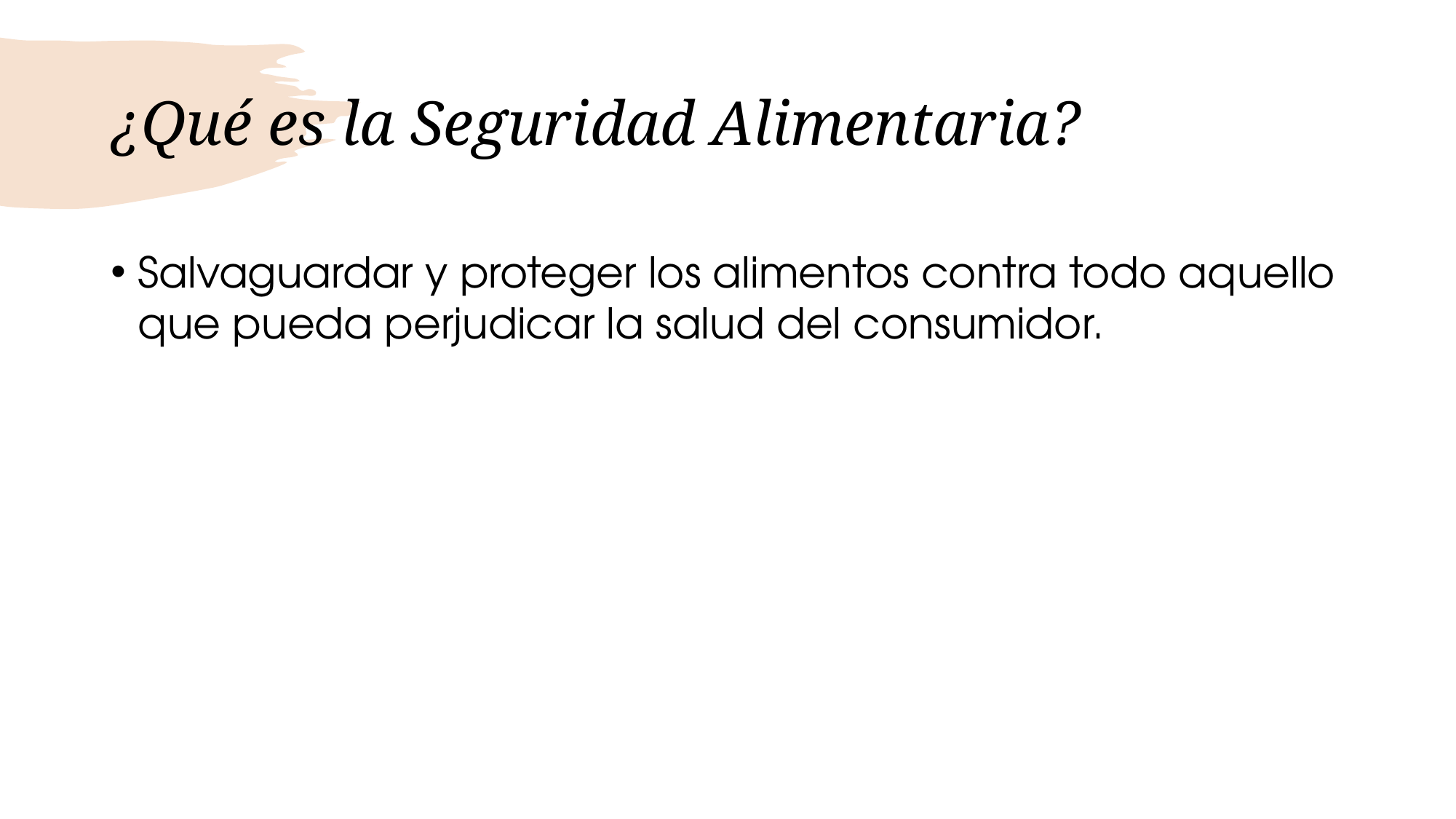

# ¿Qué es la Seguridad Alimentaria?
Salvaguardar y proteger los alimentos contra todo aquello que pueda perjudicar la salud del consumidor.